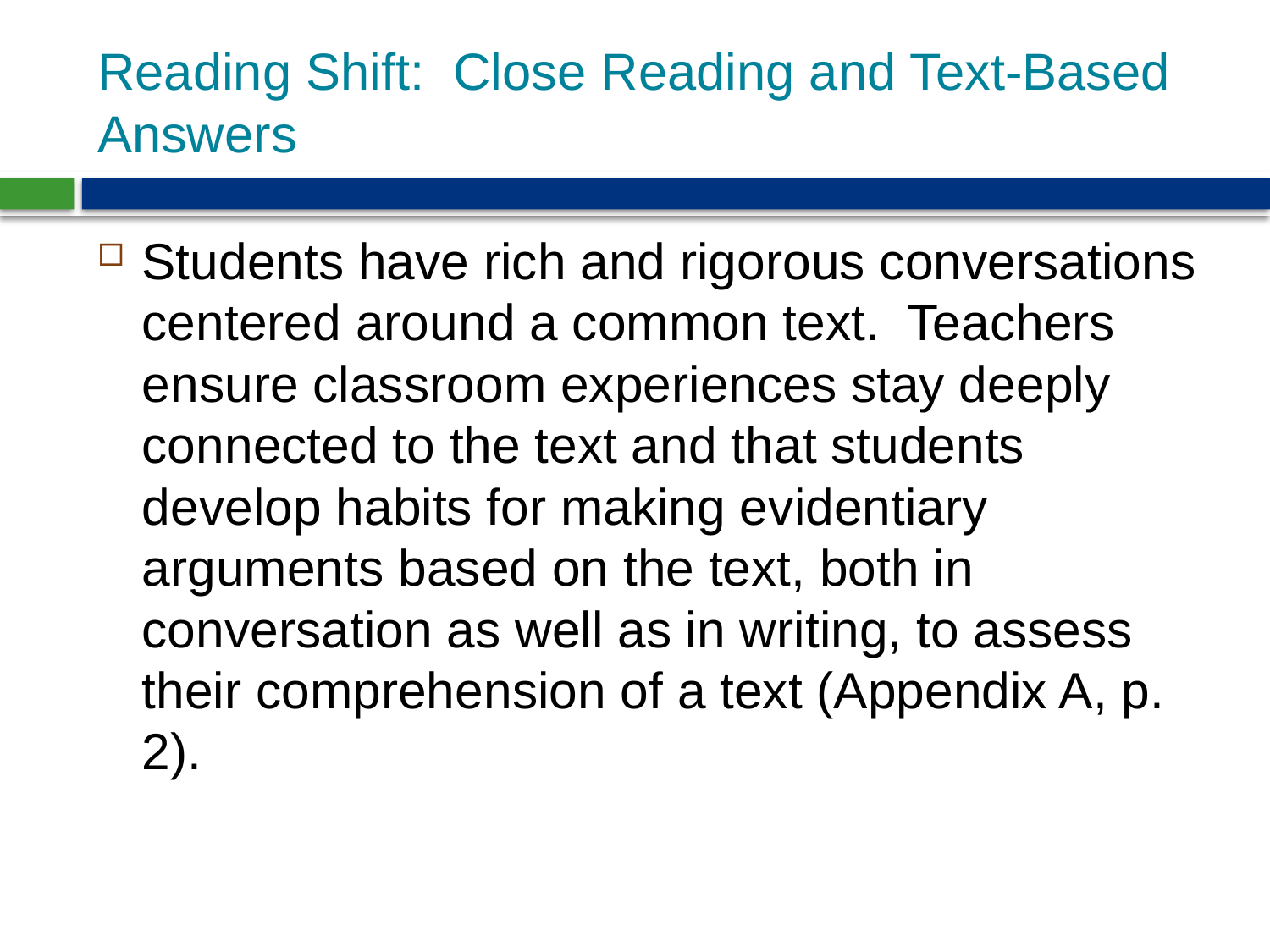

# Reading Shift:  Close Reading and Text-Based Answers
Students have rich and rigorous conversations centered around a common text.  Teachers ensure classroom experiences stay deeply connected to the text and that students develop habits for making evidentiary arguments based on the text, both in conversation as well as in writing, to assess their comprehension of a text (Appendix A, p. 2).